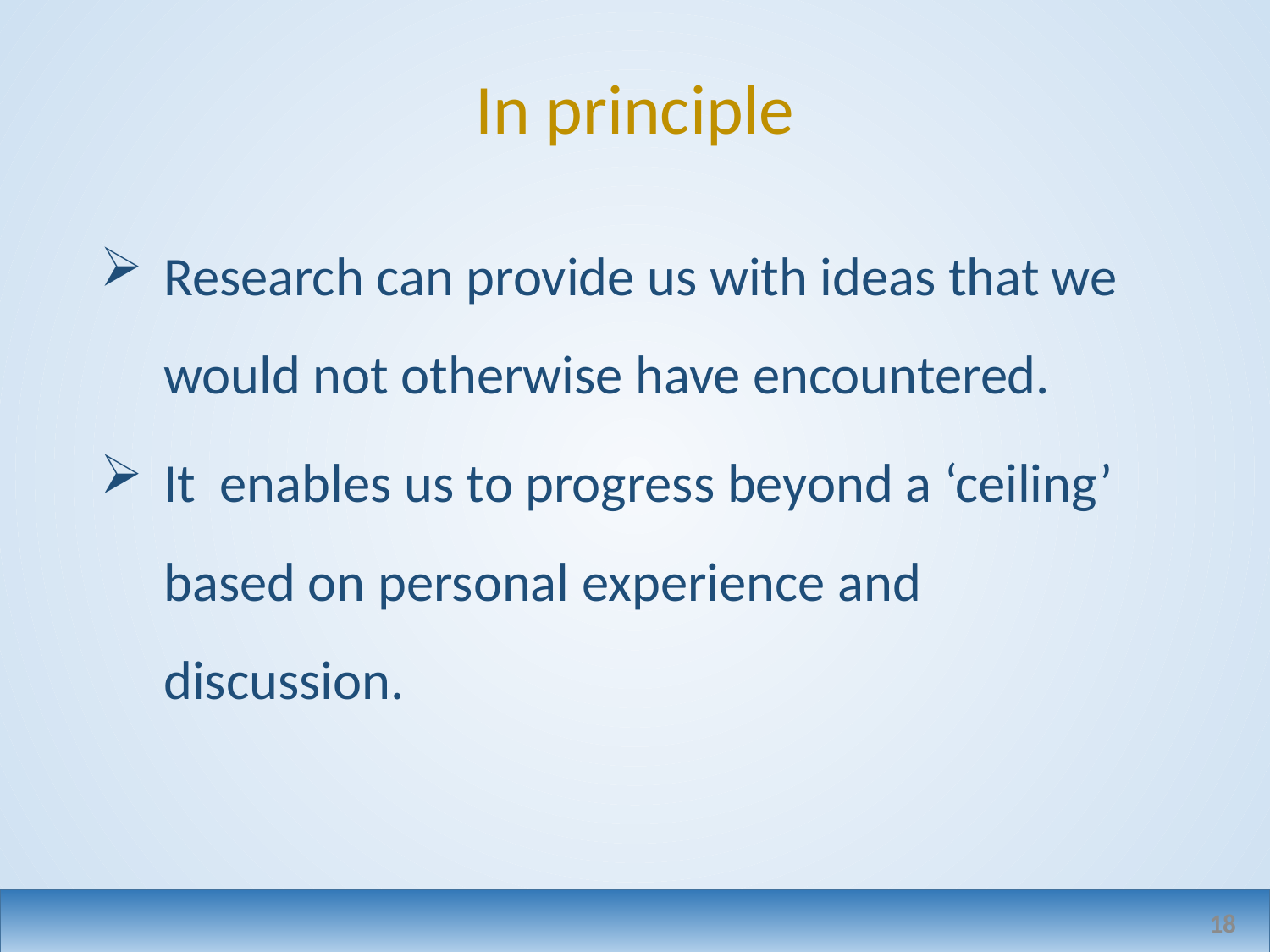

# In principle
Research can provide us with ideas that we would not otherwise have encountered.
It  enables us to progress beyond a ‘ceiling’ based on personal experience and discussion.

18